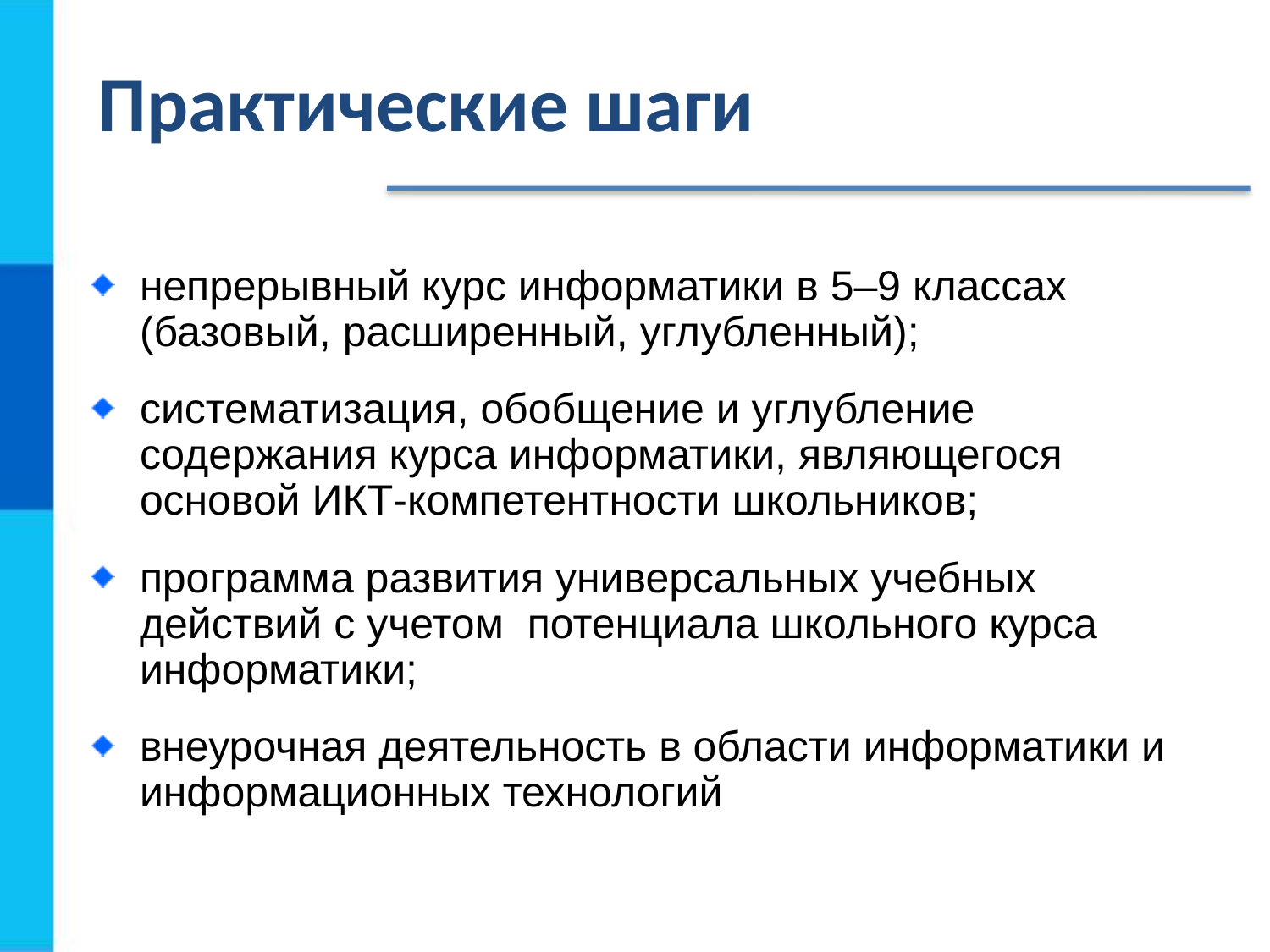

# Практические шаги
непрерывный курс информатики в 5–9 классах (базовый, расширенный, углубленный);
систематизация, обобщение и углубление содержания курса информатики, являющегося основой ИКТ-компетентности школьников;
программа развития универсальных учебных действий с учетом  потенциала школьного курса информатики;
внеурочная деятельность в области информатики и информационных технологий